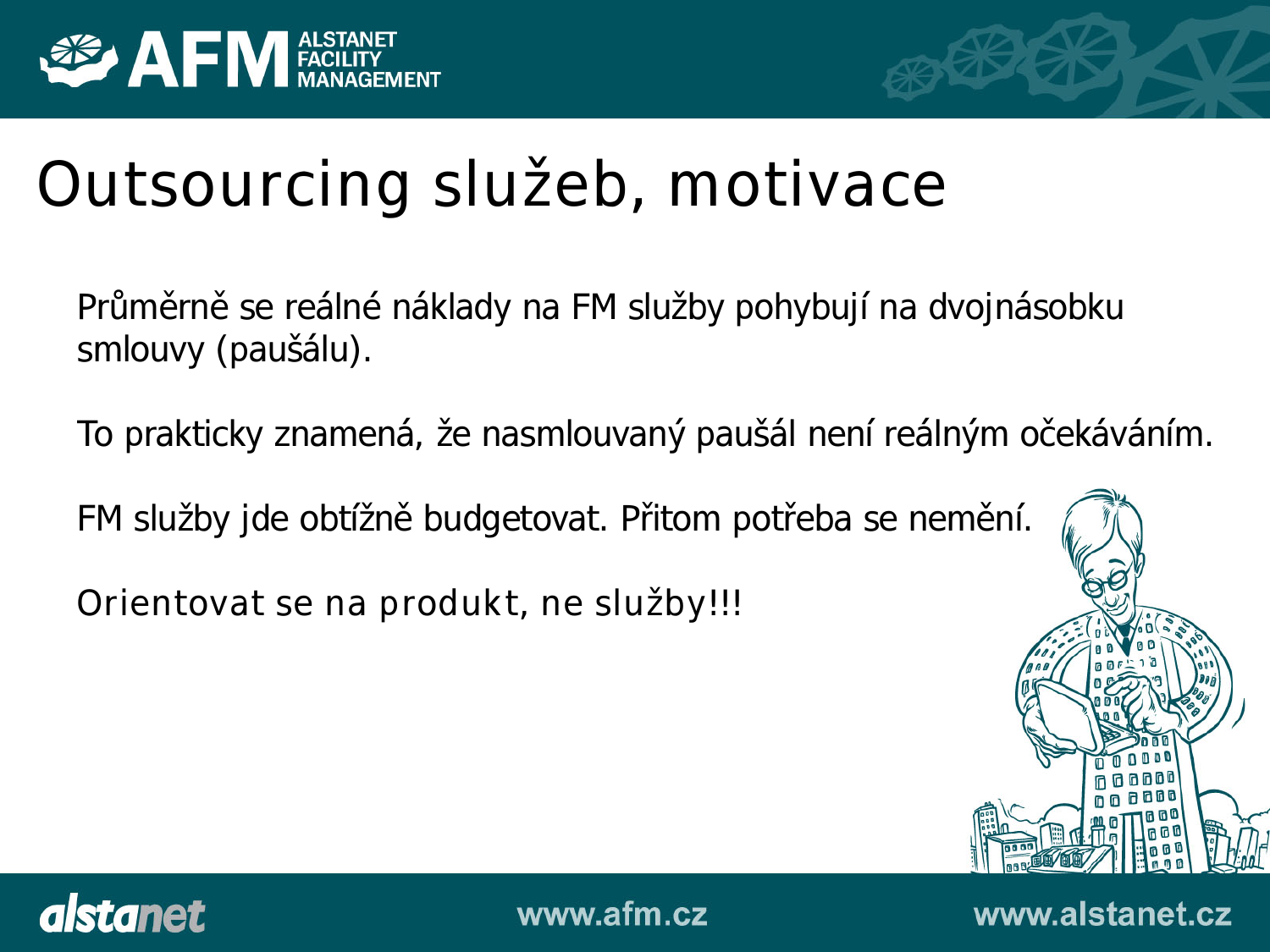

Outsourcing služeb, motivace
Průměrně se reálné náklady na FM služby pohybují na dvojnásobku
smlouvy (paušálu).

To prakticky znamená, že nasmlouvaný paušál není reálným očekáváním.

FM služby jde obtížně budgetovat. Přitom potřeba se nemění.

Orientovat se na produkt, ne služby!!!